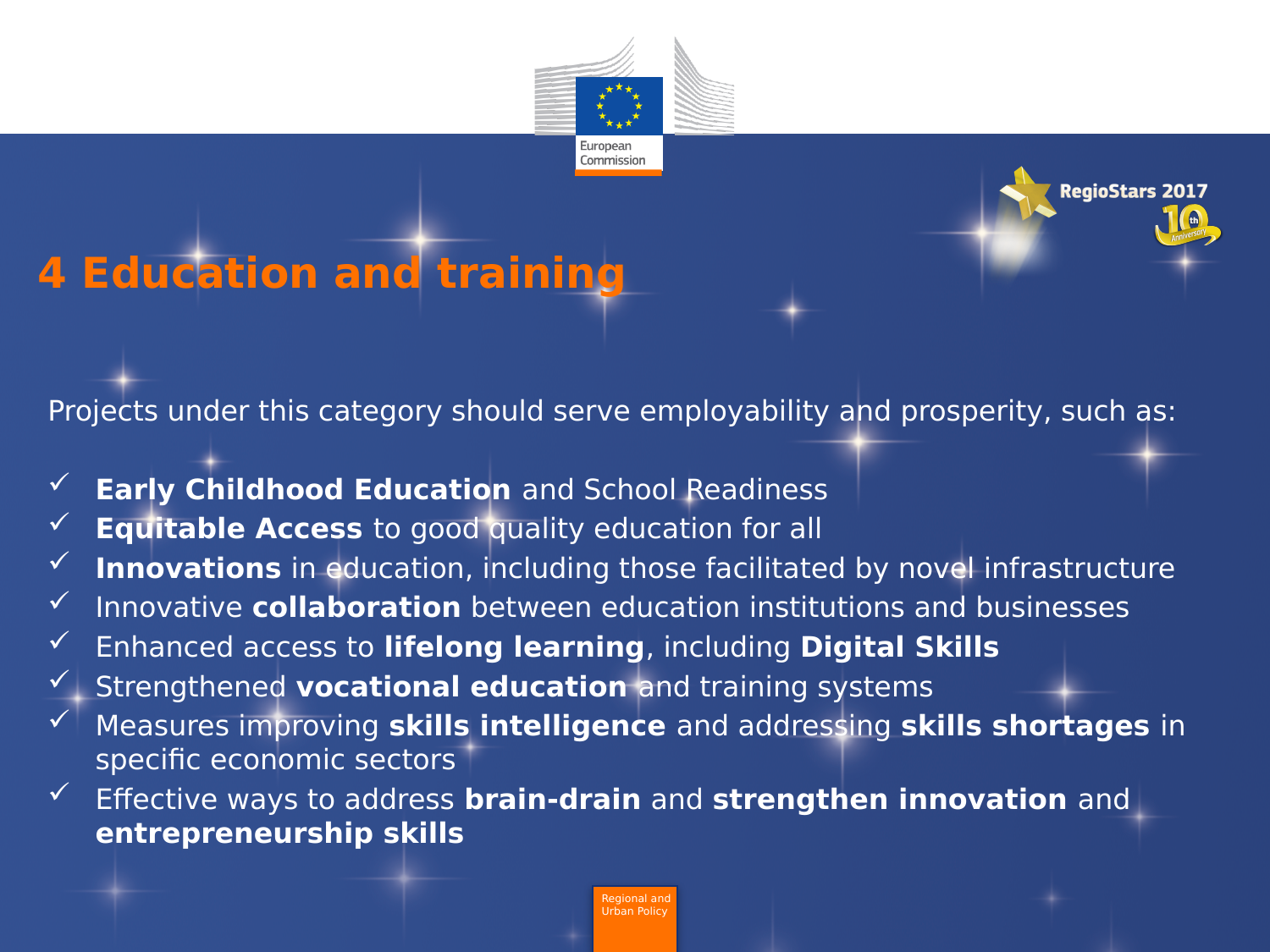

4 Education and training
Projects under this category should serve employability and prosperity, such as:

Early Childhood Education and School Readiness
Equitable Access to good quality education for all
Innovations in education, including those facilitated by novel infrastructure
Innovative collaboration between education institutions and businesses
Enhanced access to lifelong learning, including Digital Skills
Strengthened vocational education and training systems
Measures improving skills intelligence and addressing skills shortages in specific economic sectors
Effective ways to address brain-drain and strengthen innovation and entrepreneurship skills